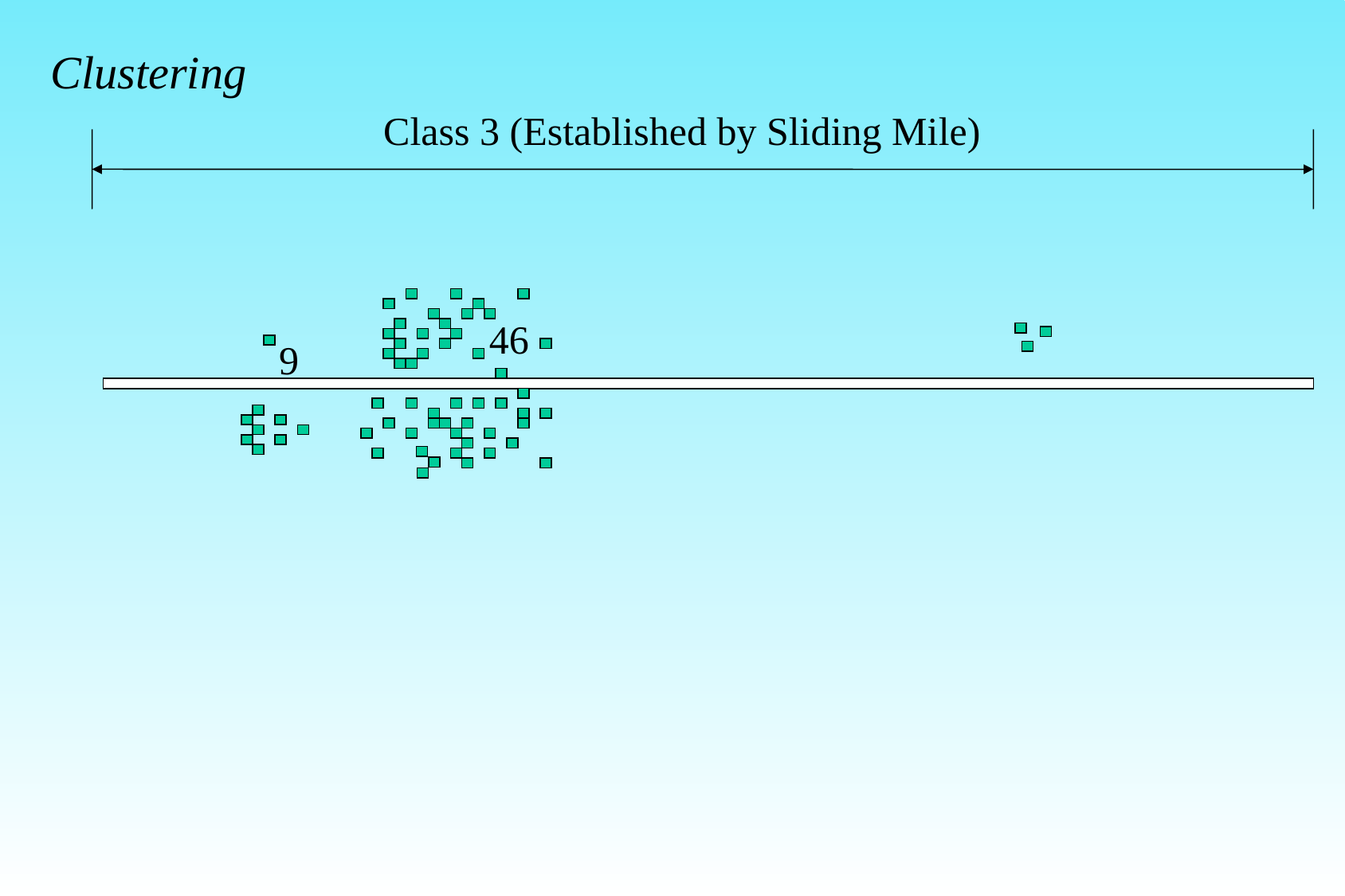

Clustering
Class 3 (Established by Sliding Mile)

46

9